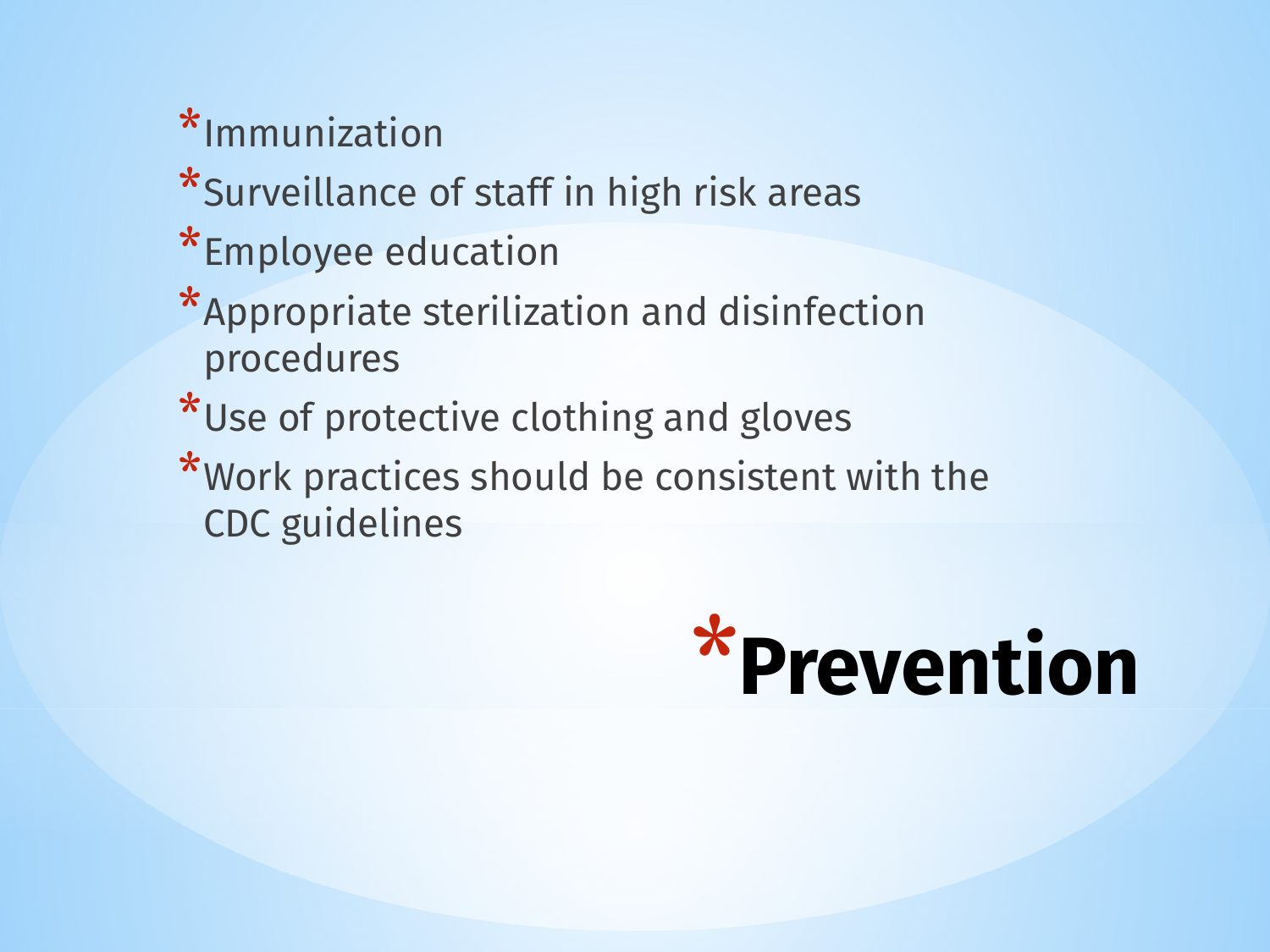

Immunization
Surveillance of staff in high risk areas
Employee education
Appropriate sterilization and disinfection procedures
Use of protective clothing and gloves
Work practices should be consistent with the CDC guidelines
# Prevention